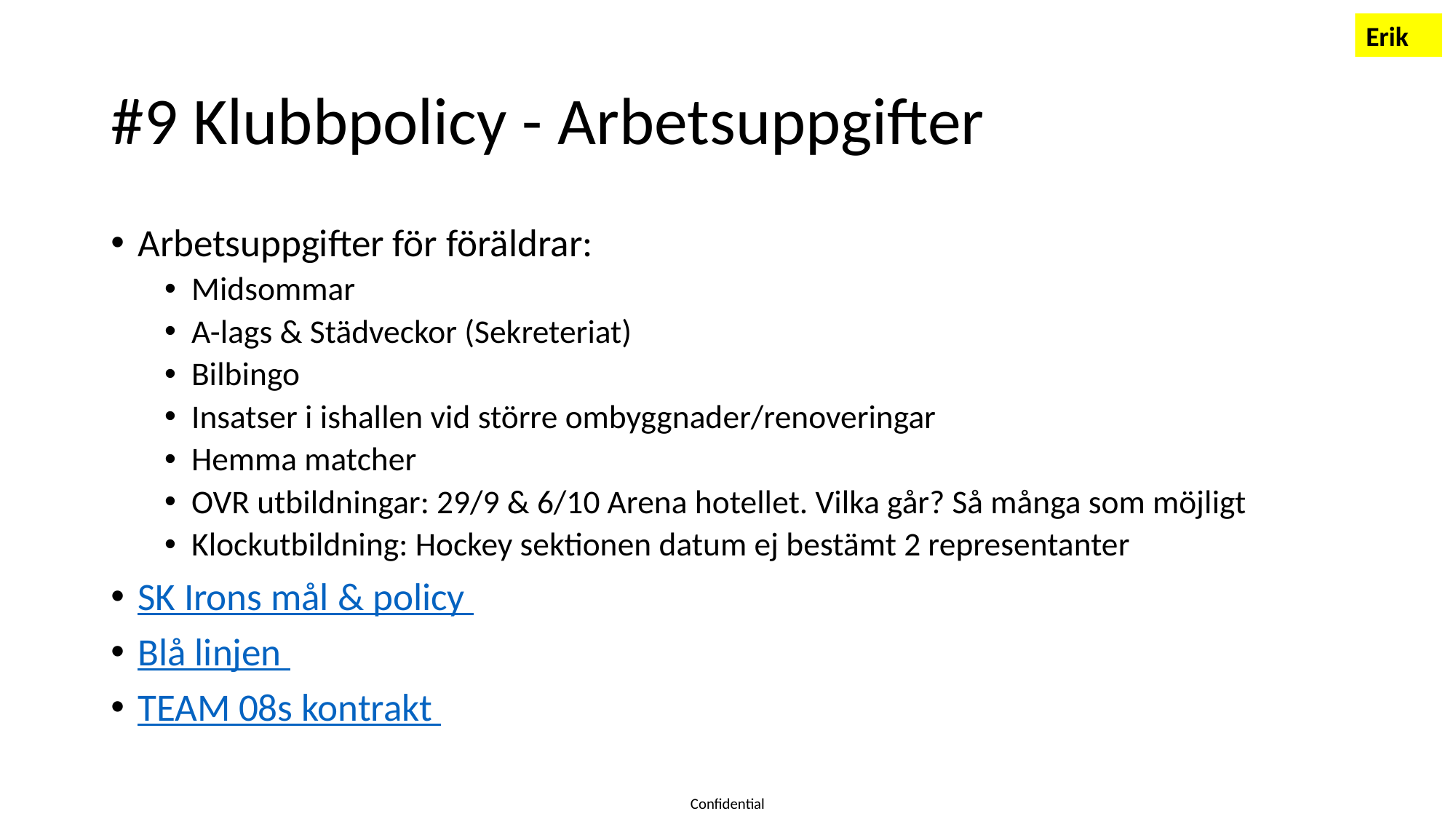

Erik
# #9 Klubbpolicy - Arbetsuppgifter
Arbetsuppgifter för föräldrar:
Midsommar
A-lags & Städveckor (Sekreteriat)
Bilbingo
Insatser i ishallen vid större ombyggnader/renoveringar
Hemma matcher
OVR utbildningar: 29/9 & 6/10 Arena hotellet. Vilka går? Så många som möjligt
Klockutbildning: Hockey sektionen datum ej bestämt 2 representanter
SK Irons mål & policy
Blå linjen
TEAM 08s kontrakt